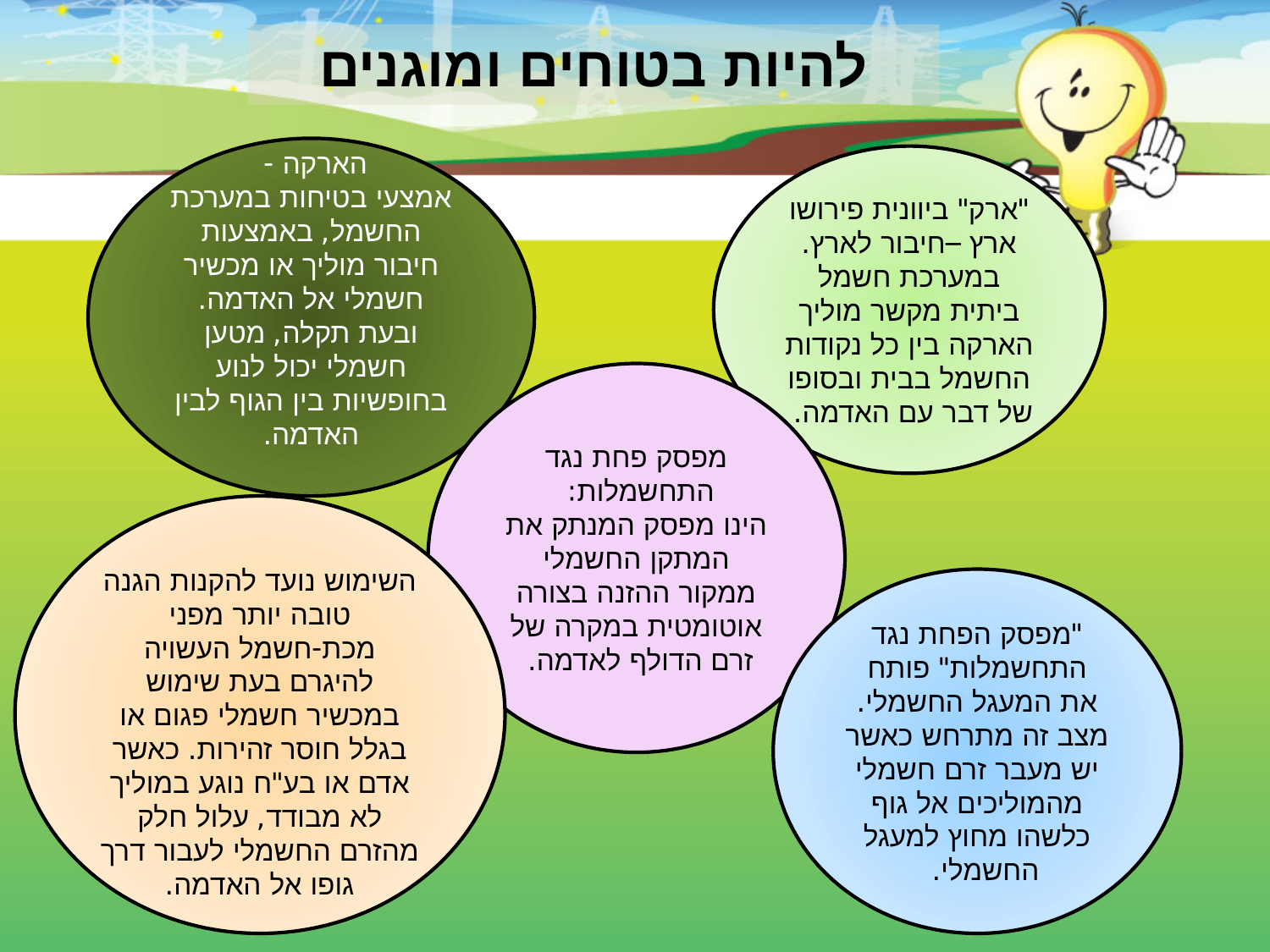

להיות בטוחים ומוגנים
הארקה -
אמצעי בטיחות במערכת החשמל, באמצעות חיבור מוליך או מכשיר חשמלי אל האדמה. ובעת תקלה, מטען חשמלי יכול לנוע בחופשיות בין הגוף לבין האדמה.

"ארק" ביוונית פירושו ארץ –חיבור לארץ. במערכת חשמל ביתית מקשר מוליך הארקה בין כל נקודות החשמל בבית ובסופו של דבר עם האדמה.

מפסק פחת נגד התחשמלות:
הינו מפסק המנתק את המתקן החשמלי ממקור ההזנה בצורה אוטומטית במקרה של זרם הדולף לאדמה.

השימוש נועד להקנות הגנה טובה יותר מפני מכת-חשמל העשויה להיגרם בעת שימוש במכשיר חשמלי פגום או בגלל חוסר זהירות. כאשר אדם או בע"ח נוגע במוליך לא מבודד, עלול חלק מהזרם החשמלי לעבור דרך גופו אל האדמה.
"מפסק הפחת נגד התחשמלות" פותח את המעגל החשמלי. מצב זה מתרחש כאשר יש מעבר זרם חשמלי מהמוליכים אל גוף כלשהו מחוץ למעגל החשמלי.